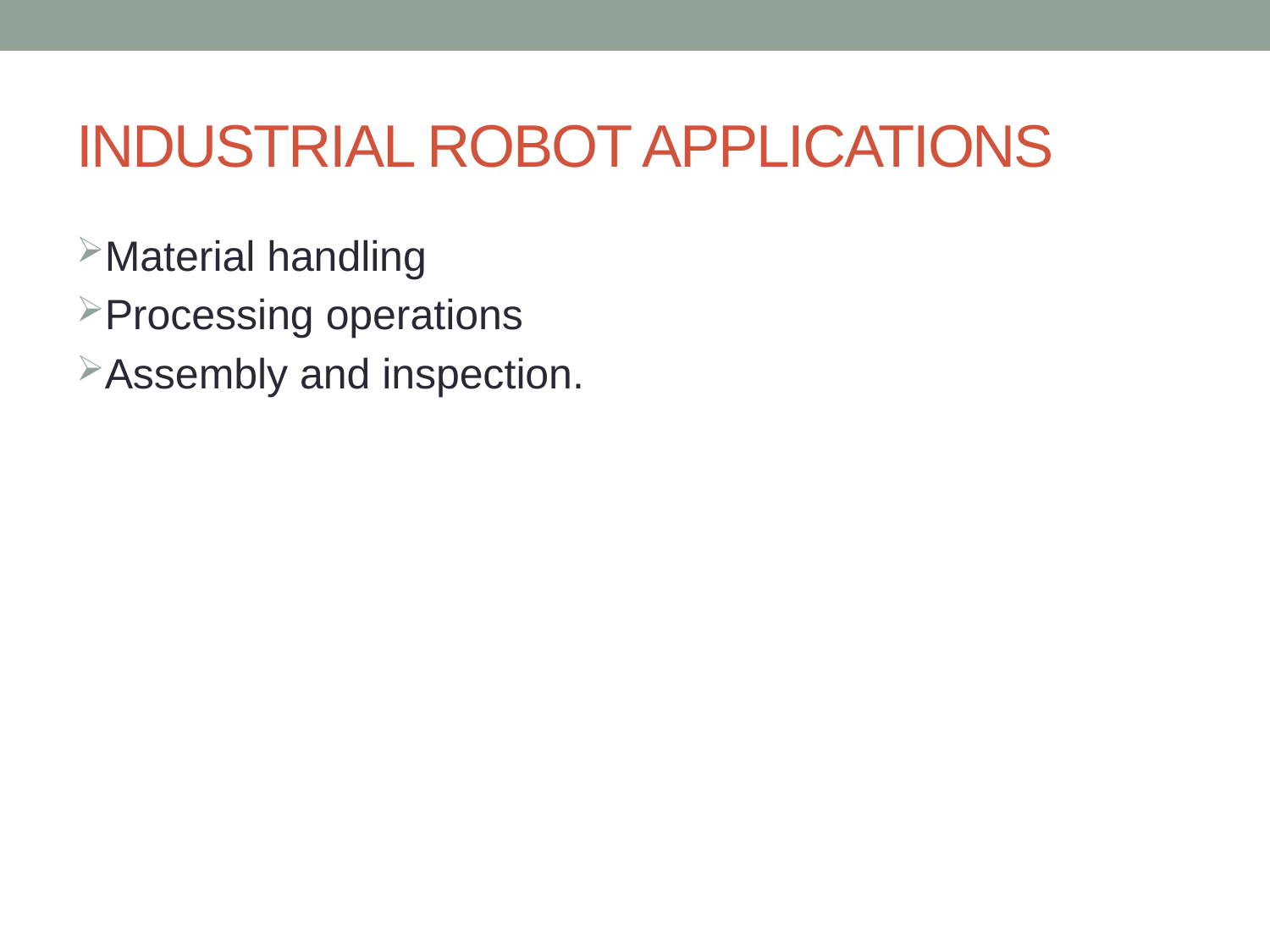

# INDUSTRIAL ROBOT APPLICATIONS
Material handling
Processing operations
Assembly and inspection.